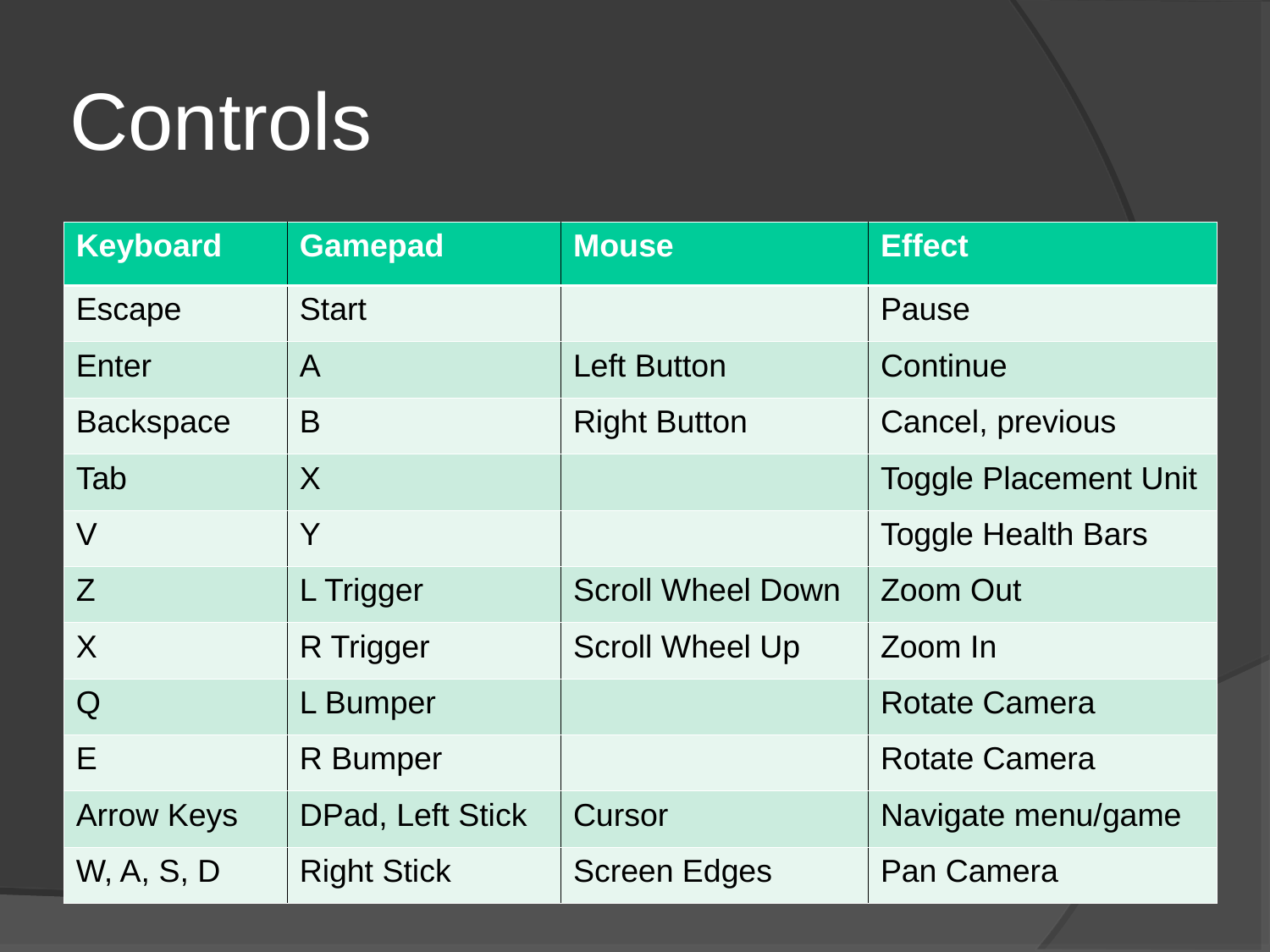

Controls
| Keyboard | Gamepad | Mouse | Effect |
| --- | --- | --- | --- |
| Escape | Start |  | Pause |
| Enter | A | Left Button | Continue |
| Backspace | B | Right Button | Cancel, previous |
| Tab | X |  | Toggle Placement Unit |
| V | Y |  | Toggle Health Bars |
| Z | L Trigger | Scroll Wheel Down | Zoom Out |
| X | R Trigger | Scroll Wheel Up | Zoom In |
| Q | L Bumper |  | Rotate Camera |
| E | R Bumper |  | Rotate Camera |
| Arrow Keys | DPad, Left Stick | Cursor | Navigate menu/game |
| W, A, S, D | Right Stick | Screen Edges | Pan Camera |